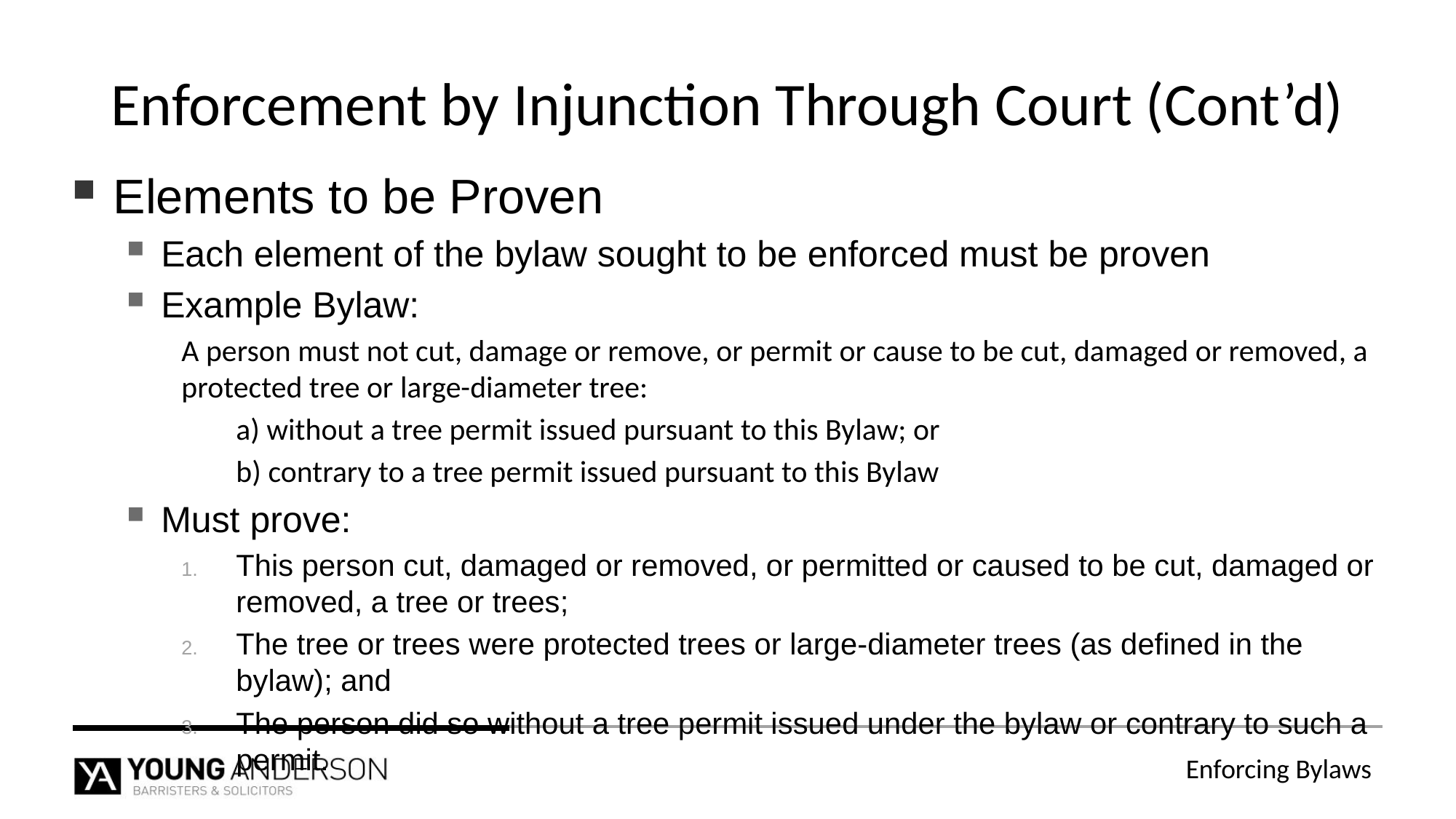

# Enforcement by Injunction Through Court (Cont’d)
Elements to be Proven
Each element of the bylaw sought to be enforced must be proven
Example Bylaw:
A person must not cut, damage or remove, or permit or cause to be cut, damaged or removed, a protected tree or large-diameter tree:
a) without a tree permit issued pursuant to this Bylaw; or
b) contrary to a tree permit issued pursuant to this Bylaw
Must prove:
This person cut, damaged or removed, or permitted or caused to be cut, damaged or removed, a tree or trees;
The tree or trees were protected trees or large-diameter trees (as defined in the bylaw); and
The person did so without a tree permit issued under the bylaw or contrary to such a permit.